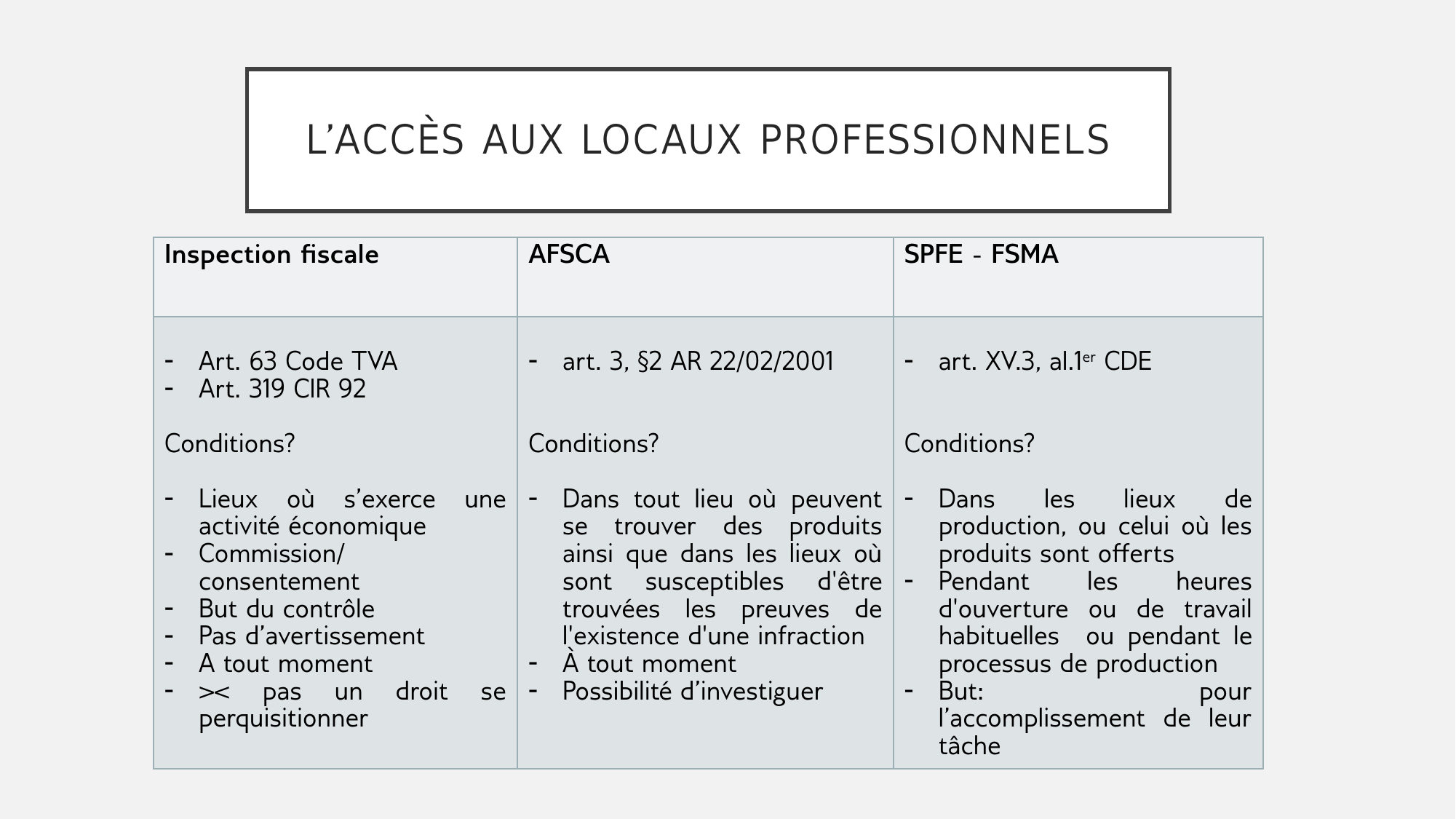

# L’accès aux locaux professionnels
| Inspection fiscale | AFSCA | SPFE - FSMA |
| --- | --- | --- |
| Art. 63 Code TVA Art. 319 CIR 92 Conditions? Lieux où s’exerce une activité économique Commission/consentement But du contrôle Pas d’avertissement A tout moment >< pas un droit se perquisitionner | art. 3, §2 AR 22/02/2001 Conditions? Dans tout lieu où peuvent se trouver des produits ainsi que dans les lieux où sont susceptibles d'être trouvées les preuves de l'existence d'une infraction À tout moment Possibilité d’investiguer | art. XV.3, al.1er CDE Conditions? Dans les lieux de production, ou celui où les produits sont offerts Pendant les heures d'ouverture ou de travail habituelles ou pendant le processus de production But: pour l’accomplissement de leur tâche |